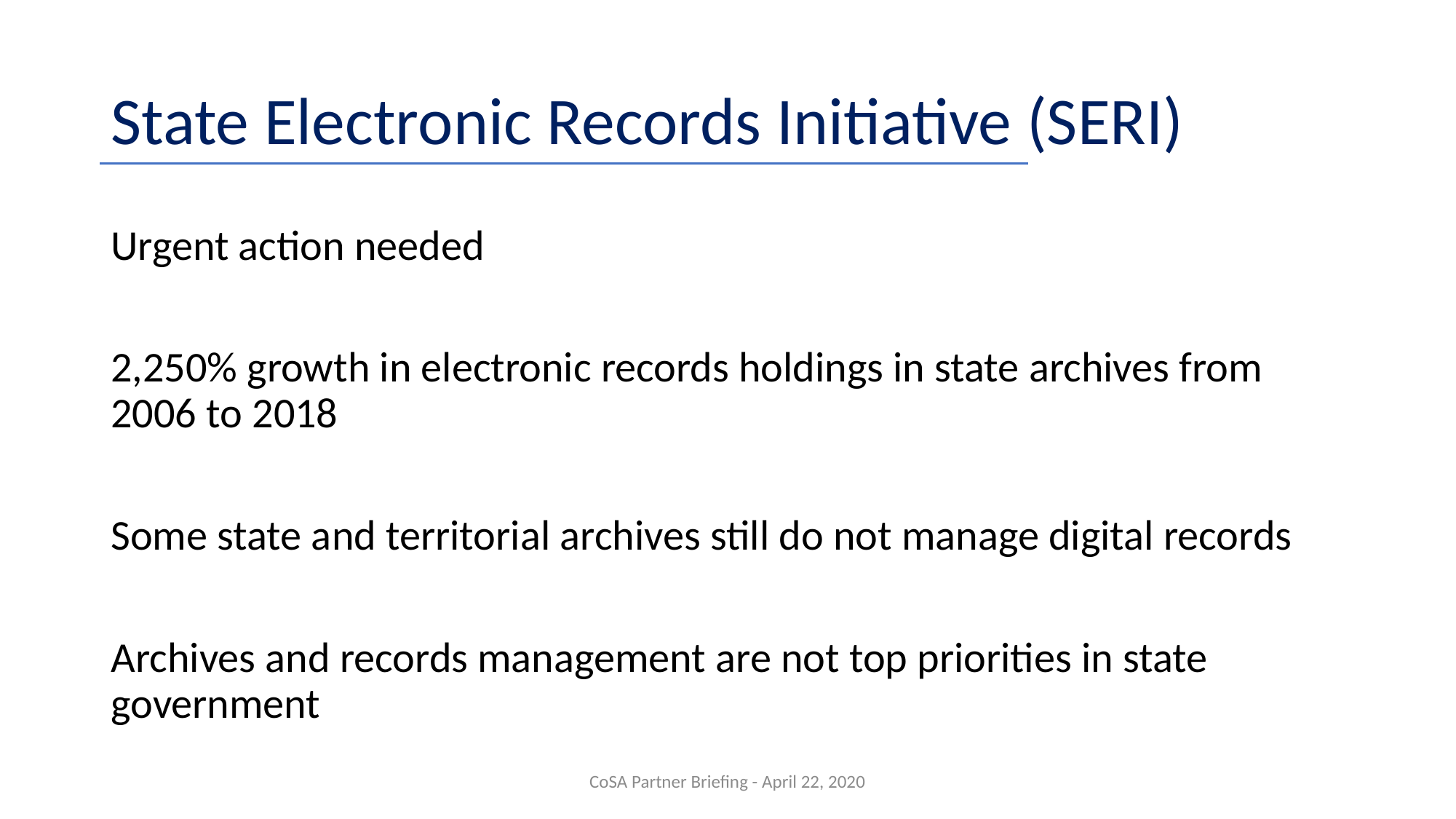

# State Electronic Records Initiative (SERI)
Urgent action needed

2,250% growth in electronic records holdings in state archives from 2006 to 2018

Some state and territorial archives still do not manage digital records

Archives and records management are not top priorities in state government

CoSA Partner Briefing - April 22, 2020